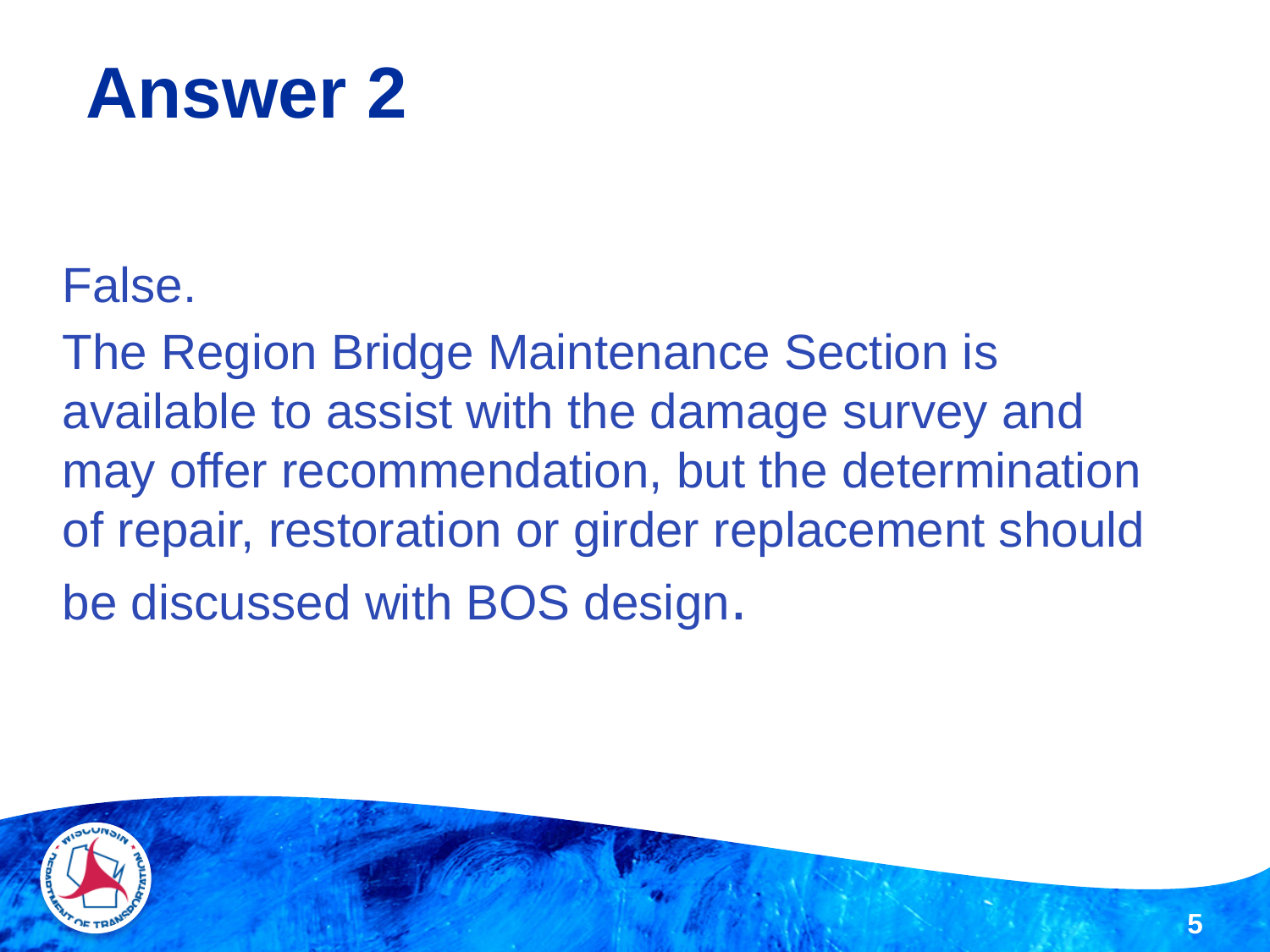

# Answer 2

False.
The Region Bridge Maintenance Section is available to assist with the damage survey and may offer recommendation, but the determination of repair, restoration or girder replacement should be discussed with BOS design.
5